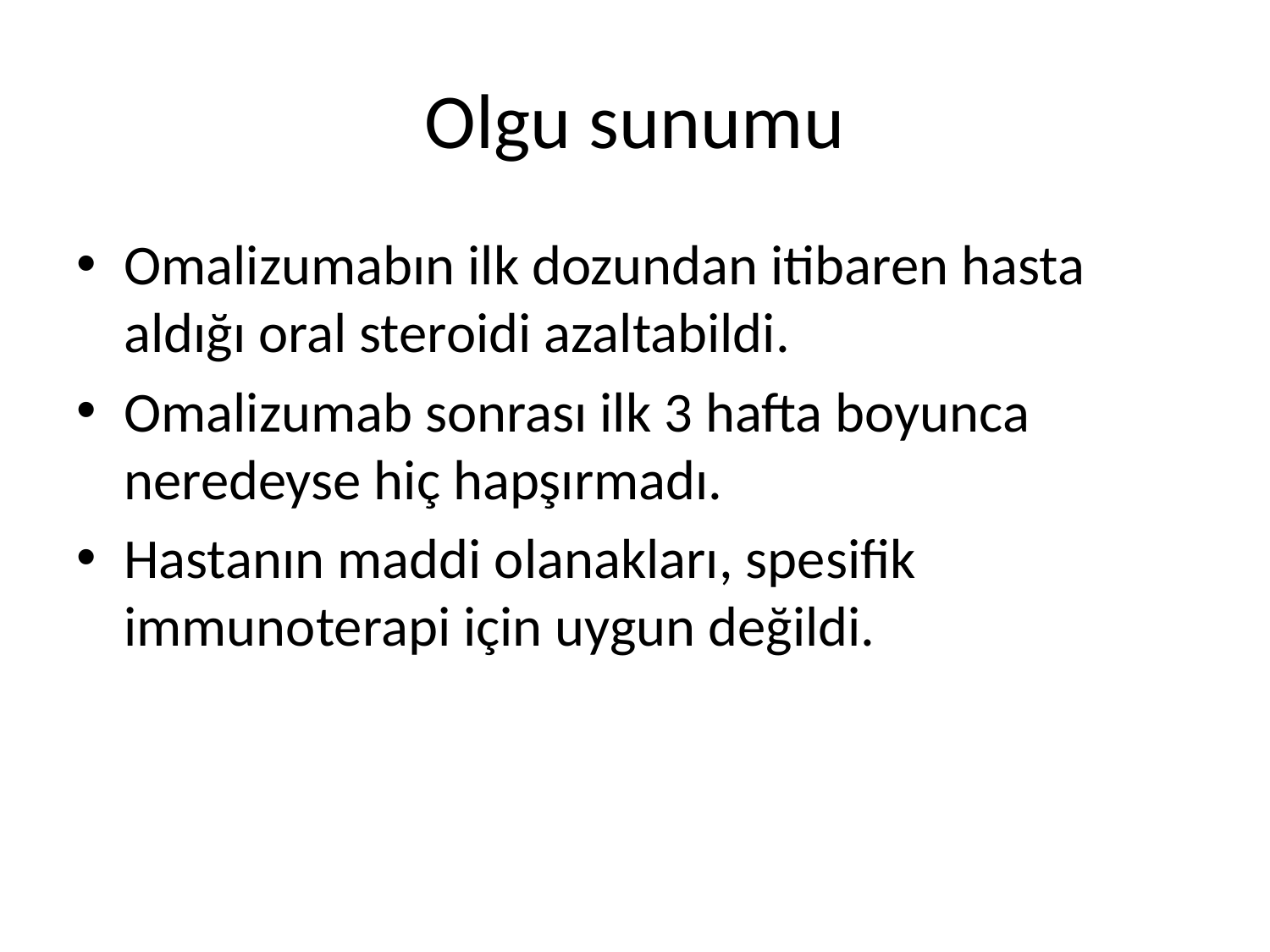

# Olgu sunumu
Omalizumabın ilk dozundan itibaren hasta aldığı oral steroidi azaltabildi.
Omalizumab sonrası ilk 3 hafta boyunca neredeyse hiç hapşırmadı.
Hastanın maddi olanakları, spesifik immunoterapi için uygun değildi.